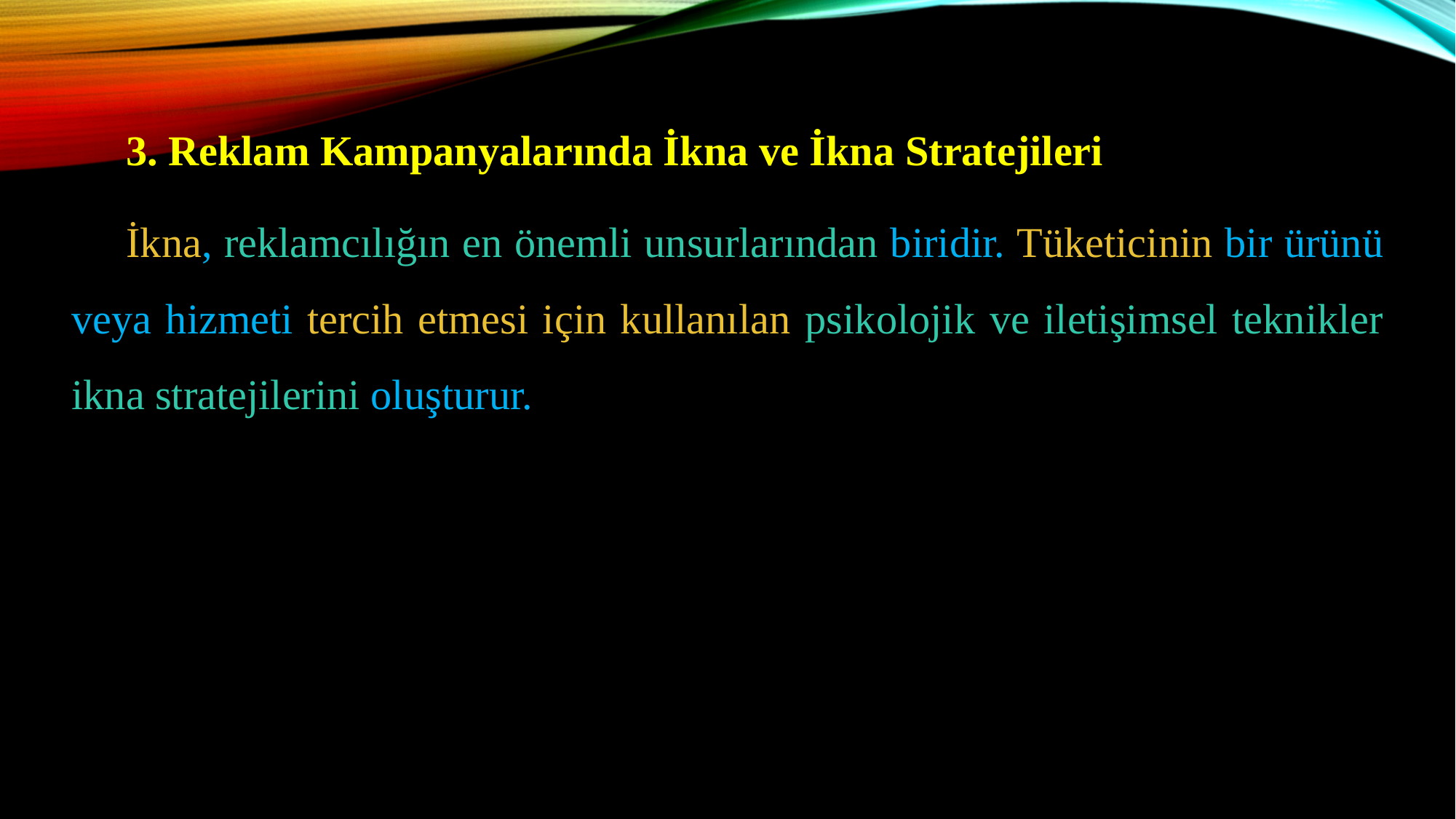

3. Reklam Kampanyalarında İkna ve İkna Stratejileri
İkna, reklamcılığın en önemli unsurlarından biridir. Tüketicinin bir ürünü veya hizmeti tercih etmesi için kullanılan psikolojik ve iletişimsel teknikler ikna stratejilerini oluşturur.